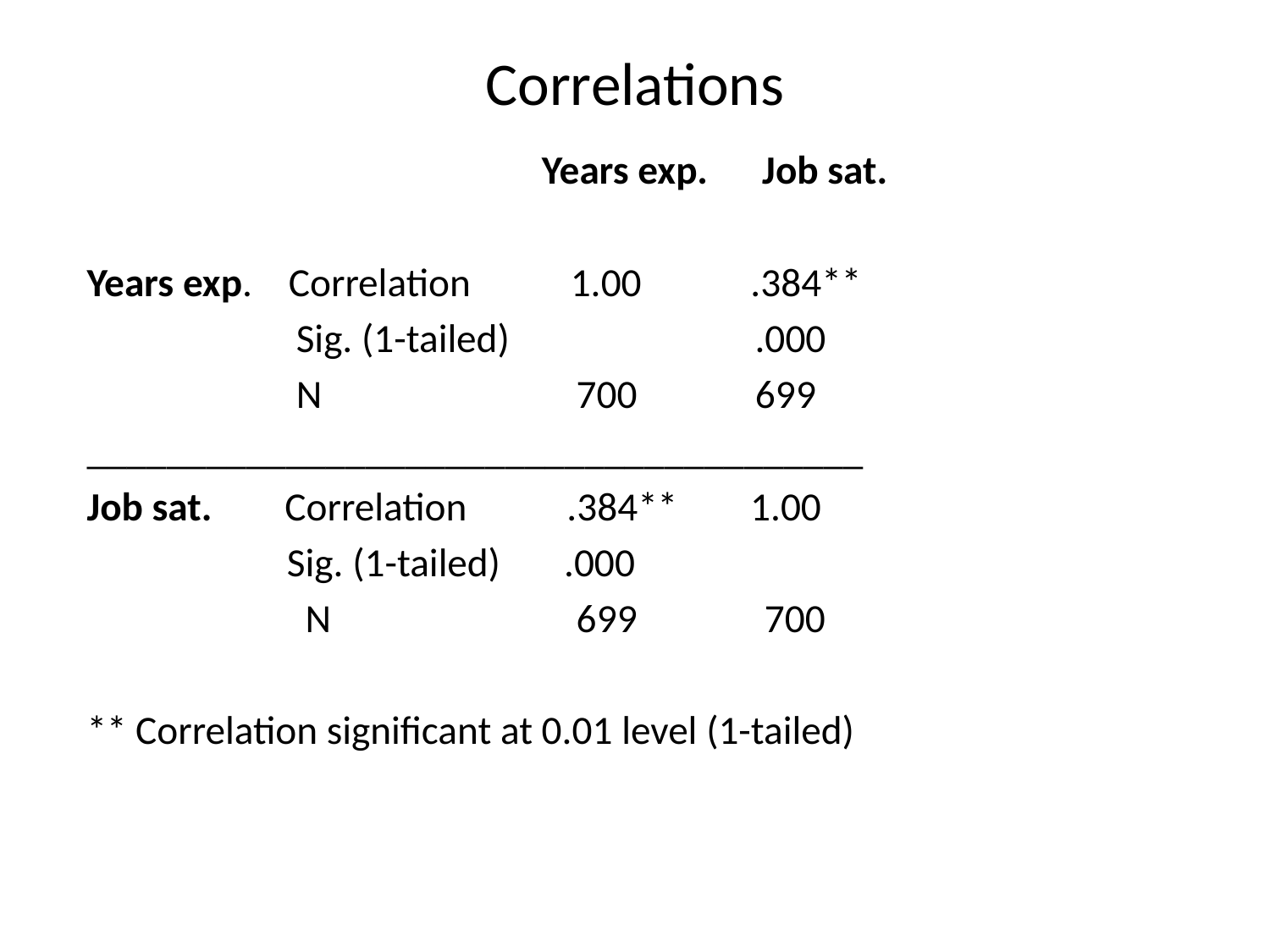

# Correlations
                                                  Years exp.      Job sat.

Years exp.    Correlation           1.00            .384**
                       Sig. (1-tailed)                           .000
                       N                            700             699
_______________________________________
Job sat.        Correlation           .384**        1.00
                      Sig. (1-tailed)       .000
                        N                           699              700

** Correlation significant at 0.01 level (1-tailed)